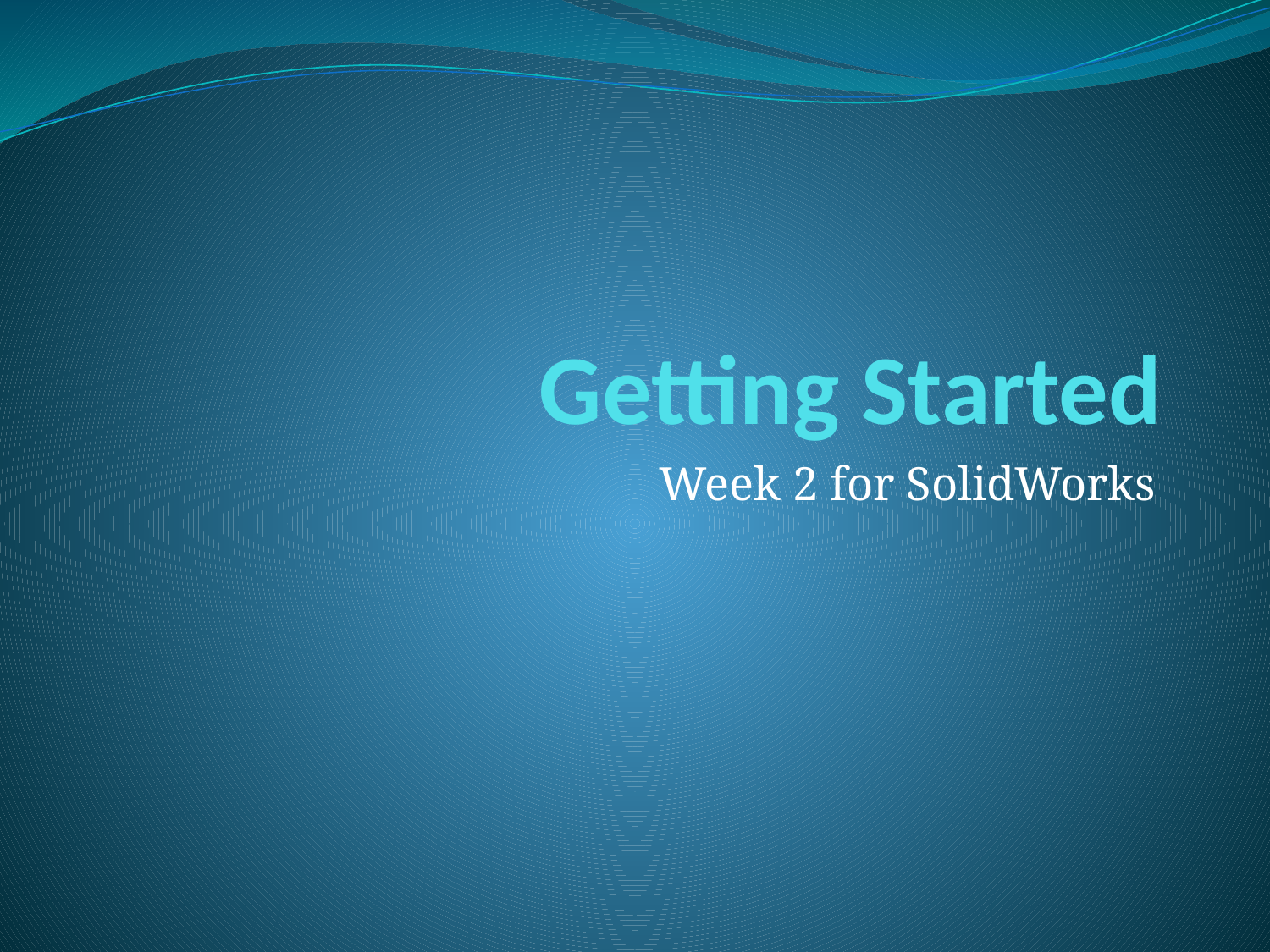

# Getting Started
Week 2 for SolidWorks